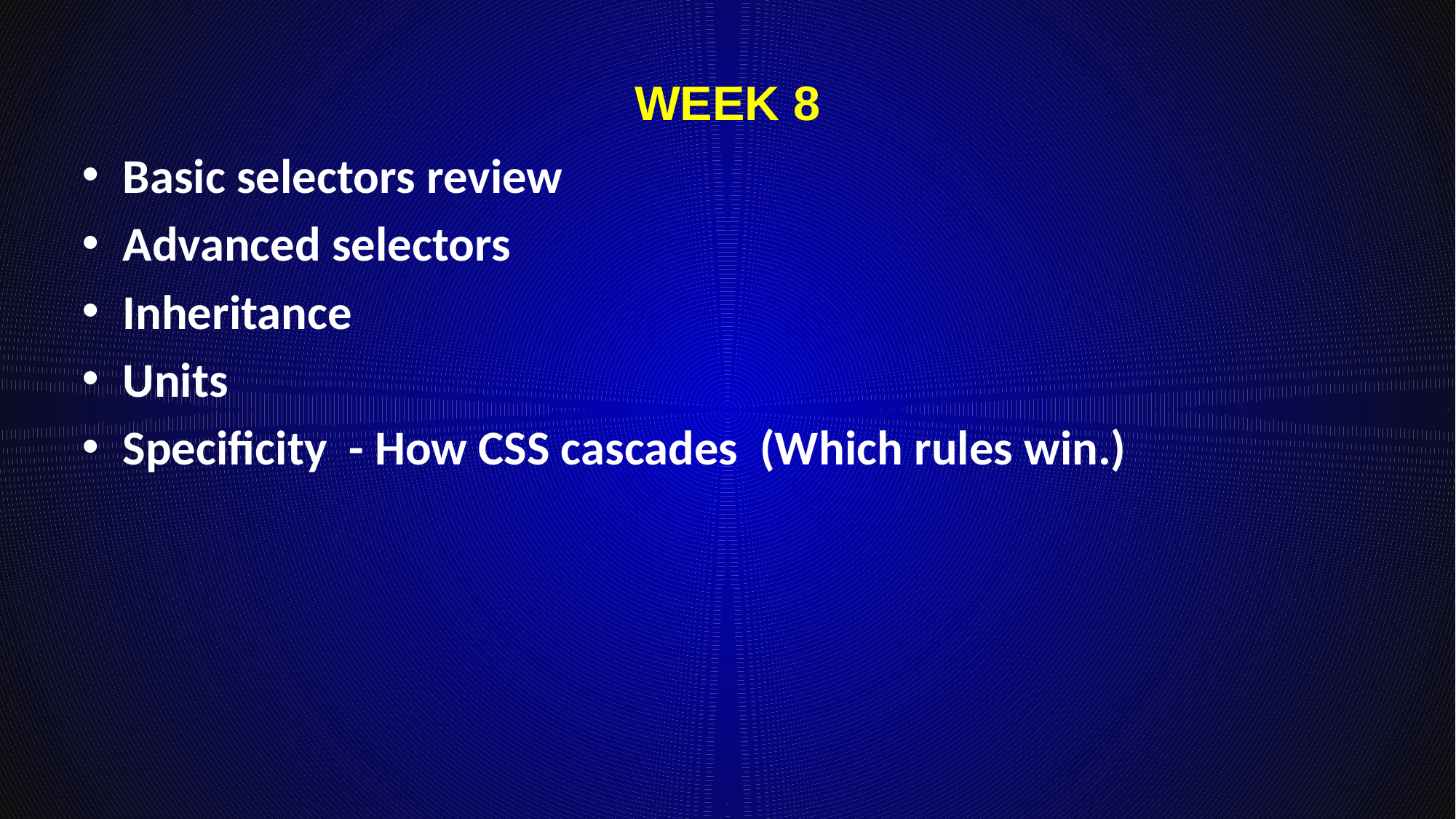

# Week 8
Basic selectors review
Advanced selectors
Inheritance
Units
Specificity  - How CSS cascades  (Which rules win.)